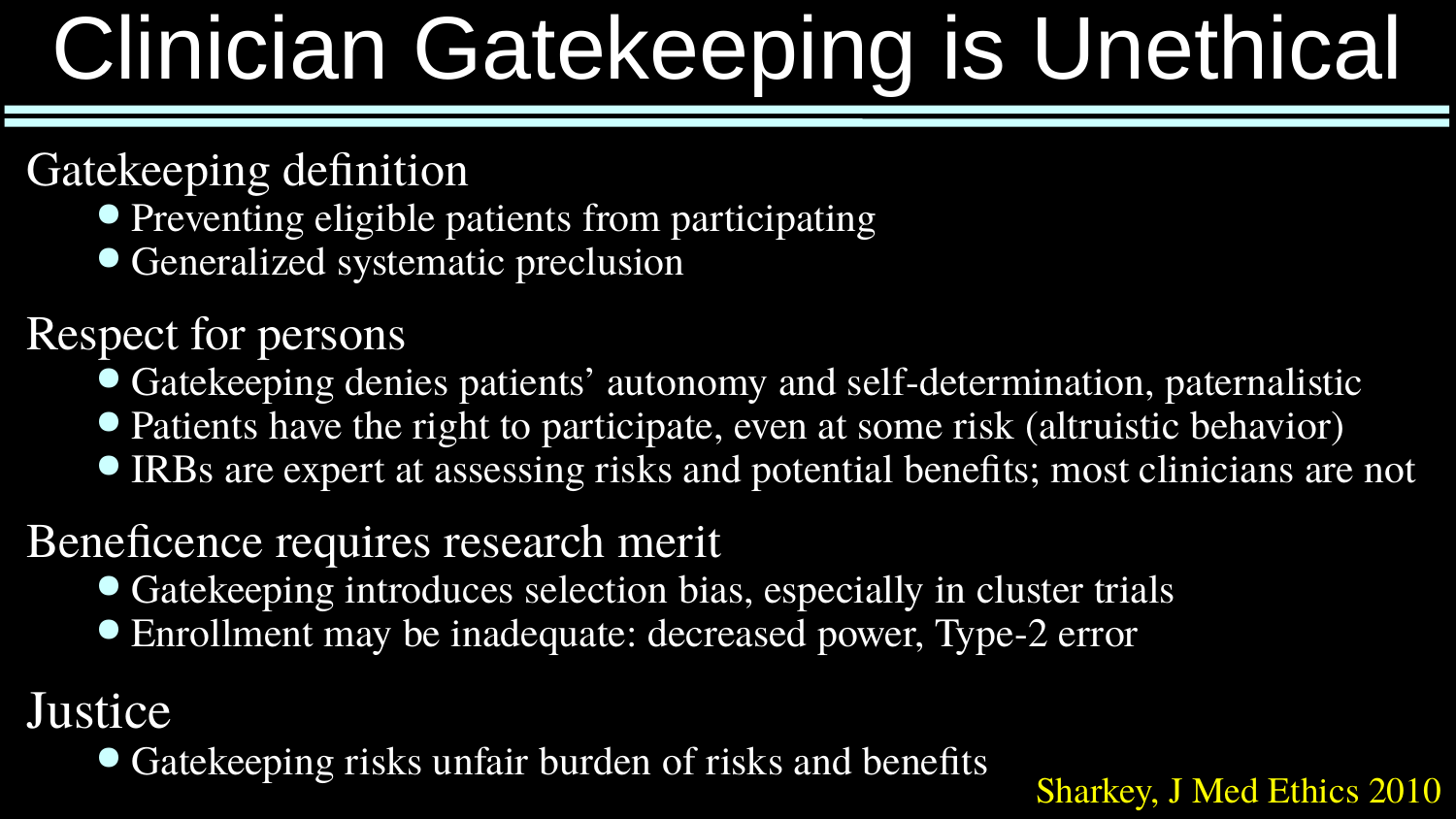

# Clinician Gatekeeping is Unethical
Gatekeeping definition
Preventing eligible patients from participating
Generalized systematic preclusion
Respect for persons
Gatekeeping denies patients’ autonomy and self-determination, paternalistic
Patients have the right to participate, even at some risk (altruistic behavior)
IRBs are expert at assessing risks and potential benefits; most clinicians are not
Beneficence requires research merit
Gatekeeping introduces selection bias, especially in cluster trials
Enrollment may be inadequate: decreased power, Type-2 error
Justice
Gatekeeping risks unfair burden of risks and benefits

Sharkey, J Med Ethics 2010